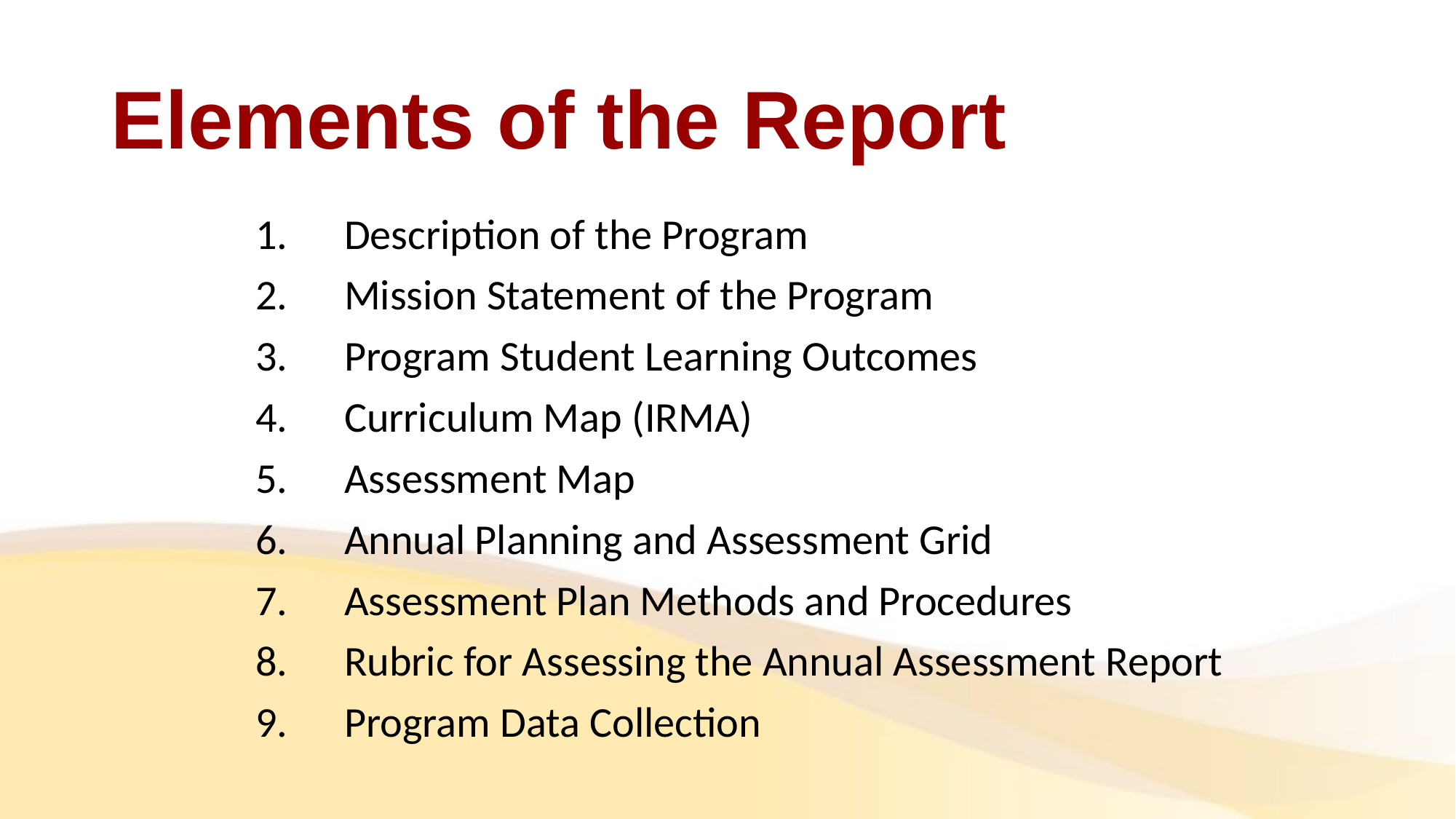

# Elements of the Report
Description of the Program
Mission Statement of the Program
Program Student Learning Outcomes
Curriculum Map (IRMA)
Assessment Map
Annual Planning and Assessment Grid
Assessment Plan Methods and Procedures
Rubric for Assessing the Annual Assessment Report
Program Data Collection